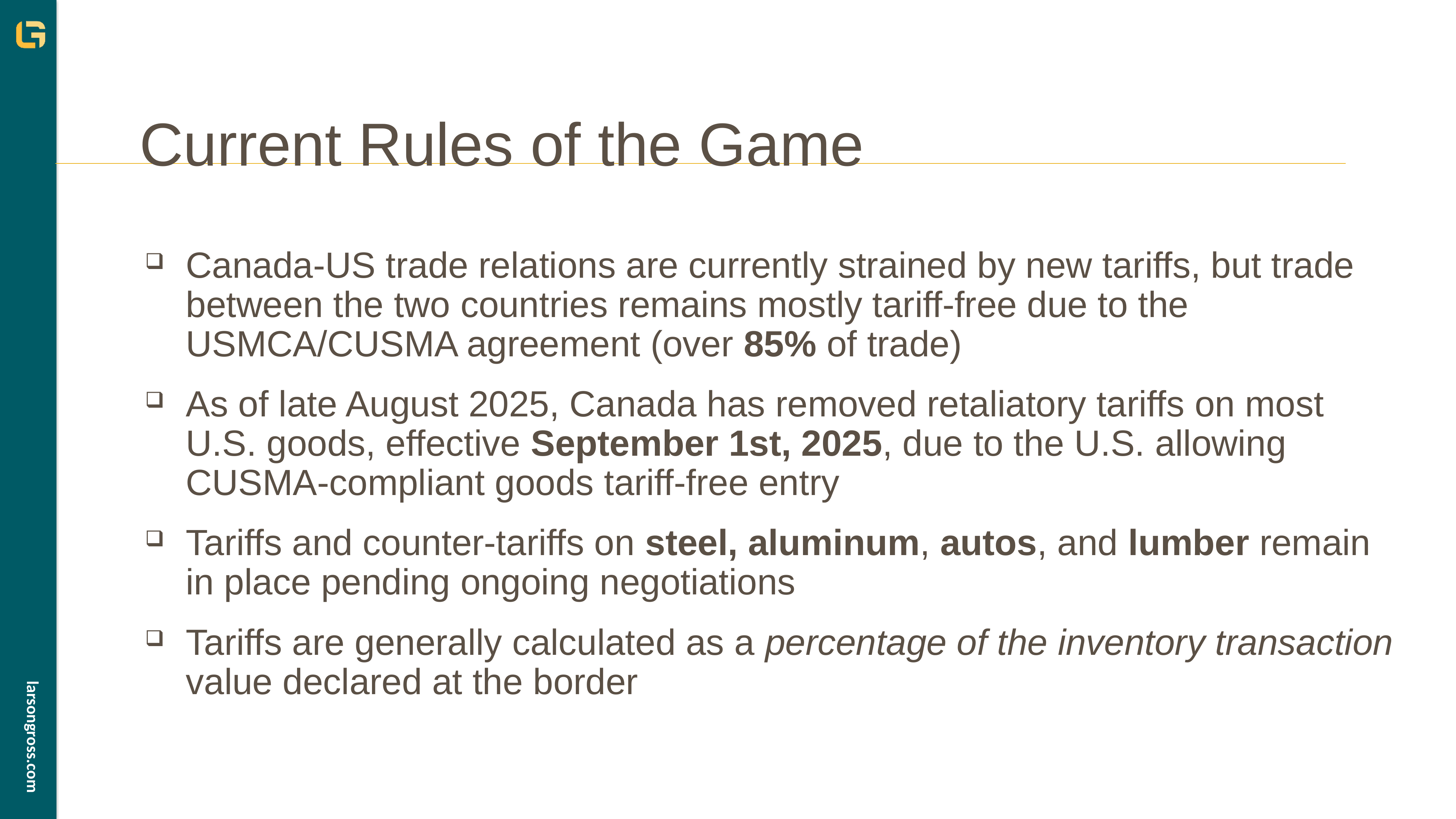

# Current Rules of the Game
Canada-US trade relations are currently strained by new tariffs, but trade between the two countries remains mostly tariff-free due to the USMCA/CUSMA agreement (over 85% of trade)
As of late August 2025, Canada has removed retaliatory tariffs on most U.S. goods, effective September 1st, 2025, due to the U.S. allowing CUSMA-compliant goods tariff-free entry
Tariffs and counter-tariffs on steel, aluminum, autos, and lumber remain in place pending ongoing negotiations
Tariffs are generally calculated as a percentage of the inventory transaction value declared at the border